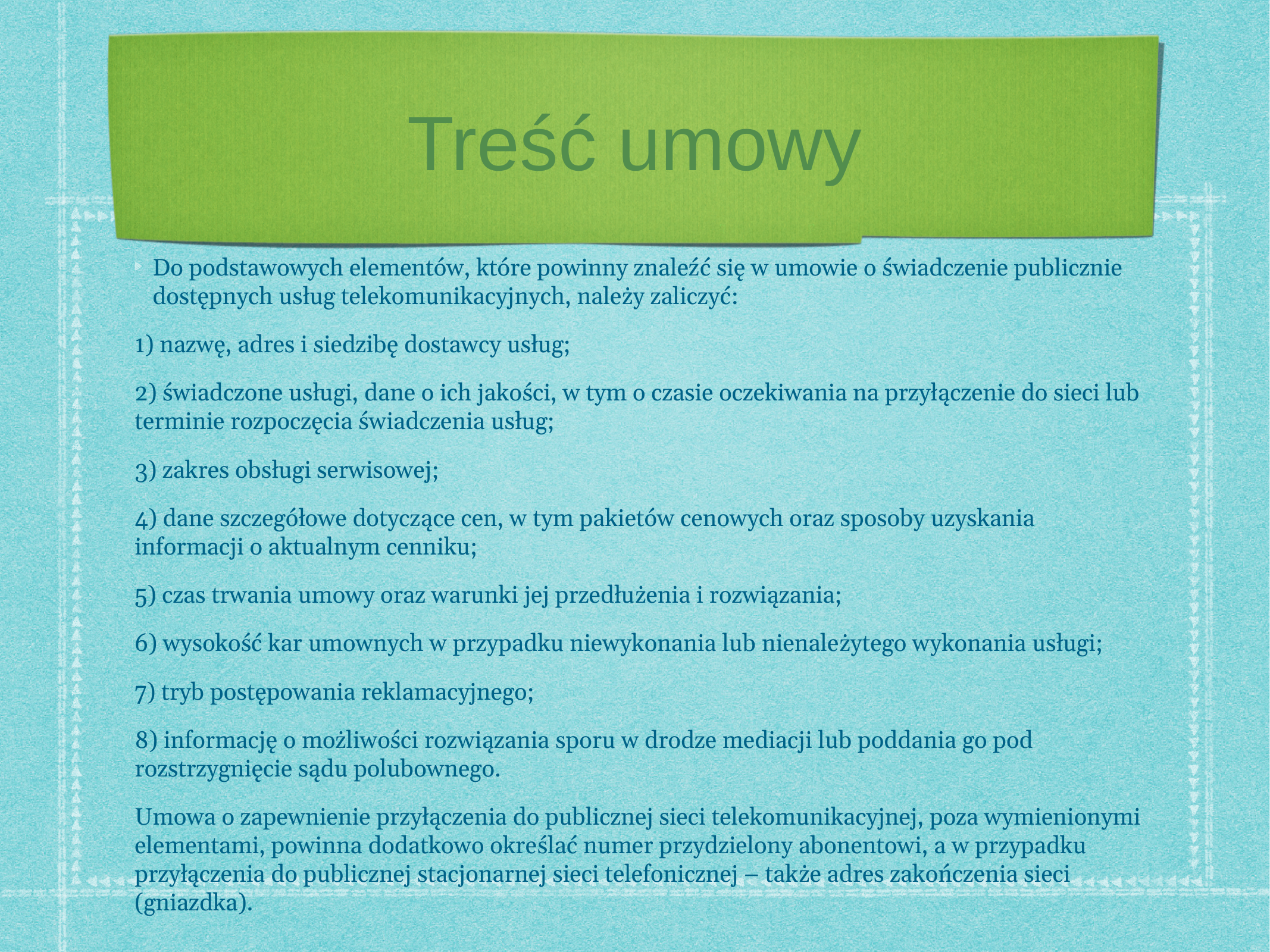

# Treść umowy
Do podstawowych elementów, które powinny znaleźć się w umowie o świadczenie publicznie dostępnych usług telekomunikacyjnych, należy zaliczyć:
1) nazwę, adres i siedzibę dostawcy usług;
2) świadczone usługi, dane o ich jakości, w tym o czasie oczekiwania na przyłączenie do sieci lub terminie rozpoczęcia świadczenia usług;
3) zakres obsługi serwisowej;
4) dane szczegółowe dotyczące cen, w tym pakietów cenowych oraz sposoby uzyskania informacji o aktualnym cenniku;
5) czas trwania umowy oraz warunki jej przedłużenia i rozwiązania;
6) wysokość kar umownych w przypadku niewykonania lub nienależytego wykonania usługi;
7) tryb postępowania reklamacyjnego;
8) informację o możliwości rozwiązania sporu w drodze mediacji lub poddania go pod rozstrzygnięcie sądu polubownego.
Umowa o zapewnienie przyłączenia do publicznej sieci telekomunikacyjnej, poza wymienionymi elementami, powinna dodatkowo określać numer przydzielony abonentowi, a w przypadku przyłączenia do publicznej stacjonarnej sieci telefonicznej – także adres zakończenia sieci (gniazdka).